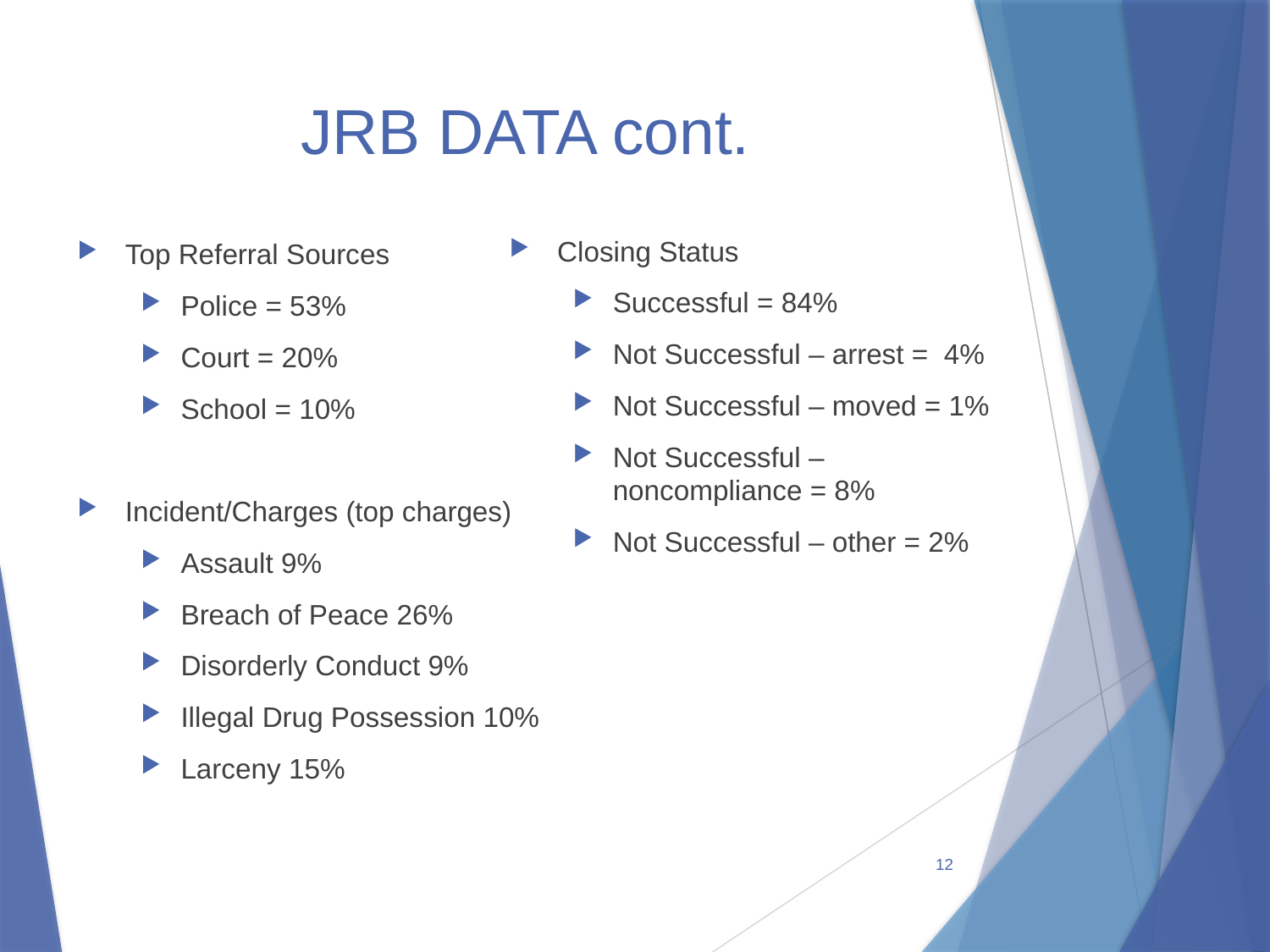

# JRB DATA cont.

Top Referral Sources
Police = 53%
Court = 20%
School = 10%

Incident/Charges (top charges)
Assault 9%
Breach of Peace 26%
Disorderly Conduct 9%
Illegal Drug Possession 10%
Larceny 15%
Closing Status
Successful = 84%
Not Successful – arrest =  4%
Not Successful – moved = 1%
Not Successful – noncompliance = 8%
Not Successful – other = 2%

12